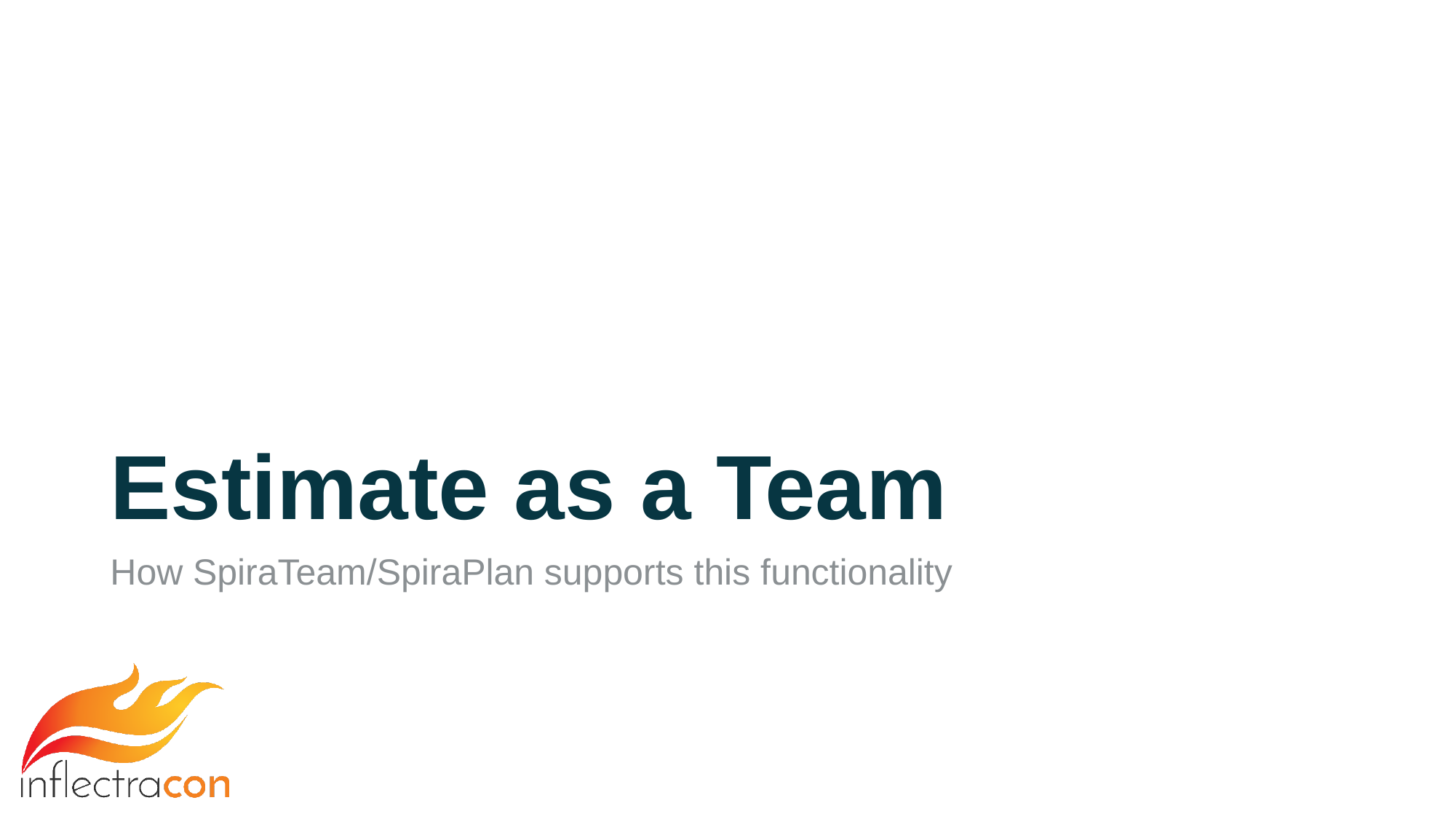

# Estimate as a Team
How SpiraTeam/SpiraPlan supports this functionality